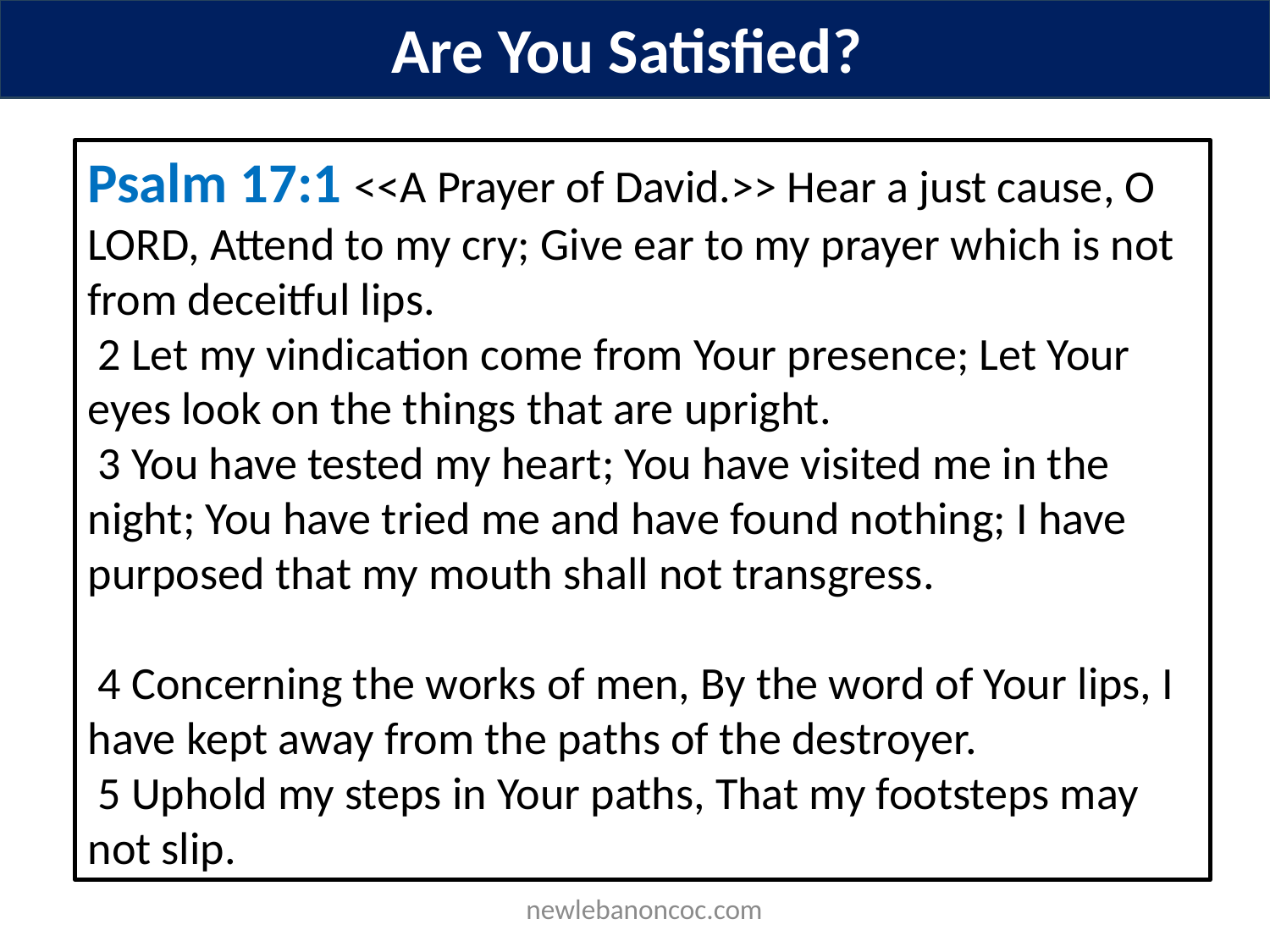

Are You Satisfied?
Psalm 17:1 <<A Prayer of David.>> Hear a just cause, O LORD, Attend to my cry; Give ear to my prayer which is not from deceitful lips.
 2 Let my vindication come from Your presence; Let Your eyes look on the things that are upright.
 3 You have tested my heart; You have visited me in the night; You have tried me and have found nothing; I have purposed that my mouth shall not transgress.

 4 Concerning the works of men, By the word of Your lips, I have kept away from the paths of the destroyer.
 5 Uphold my steps in Your paths, That my footsteps may not slip.
   newlebanoncoc.com